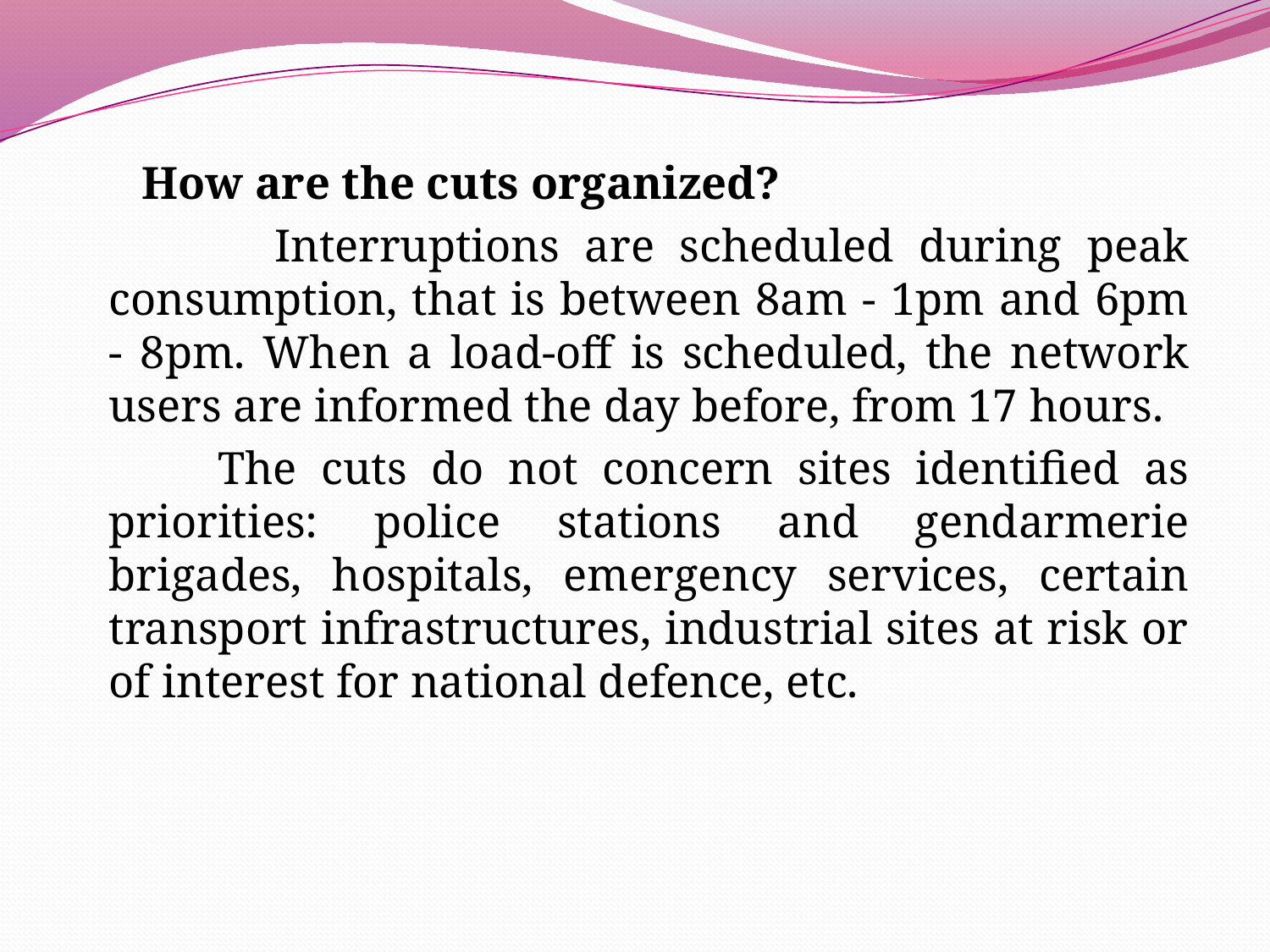

How are the cuts organized?
        Interruptions are scheduled during peak consumption, that is between 8am - 1pm and 6pm - 8pm. When a load-off is scheduled, the network users are informed the day before, from 17 hours.
      The cuts do not concern sites identified as priorities: police stations and gendarmerie brigades, hospitals, emergency services, certain transport infrastructures, industrial sites at risk or of interest for national defence, etc.